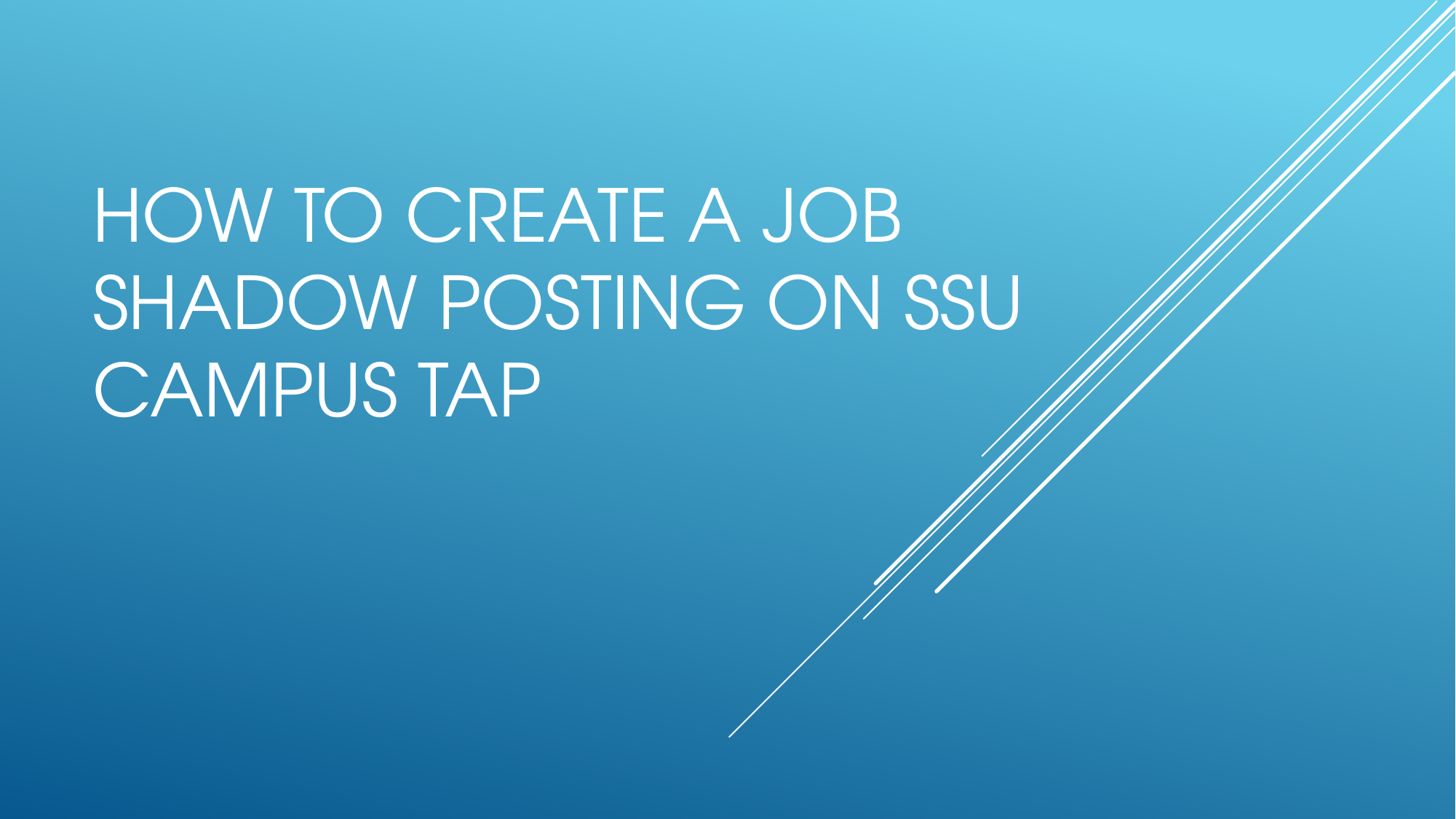

# How to create a job shadow posting on SSU Campus Tap